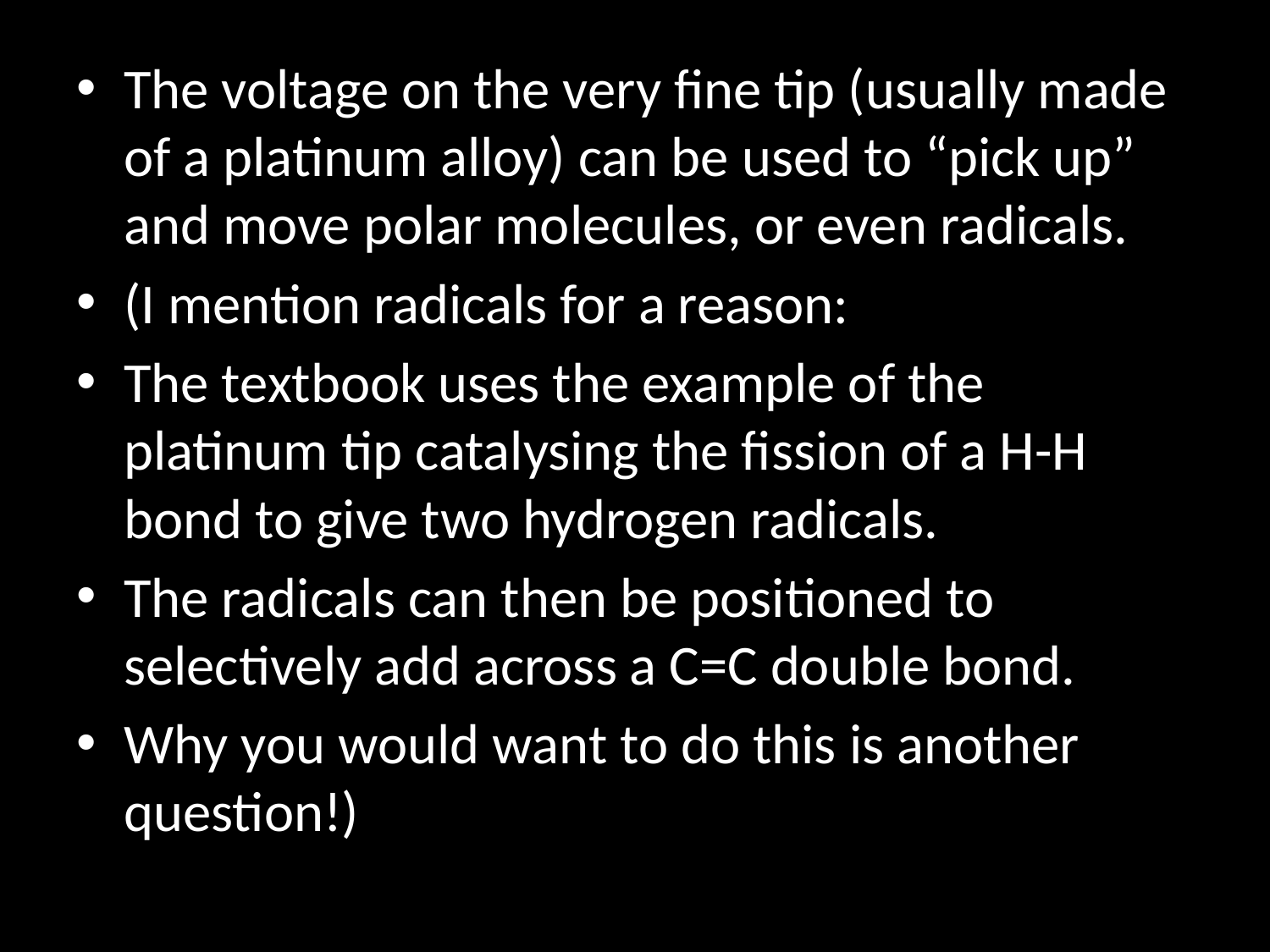

The voltage on the very fine tip (usually made of a platinum alloy) can be used to “pick up” and move polar molecules, or even radicals.
(I mention radicals for a reason:
The textbook uses the example of the platinum tip catalysing the fission of a H-H bond to give two hydrogen radicals.
The radicals can then be positioned to selectively add across a C=C double bond.
Why you would want to do this is another question!)